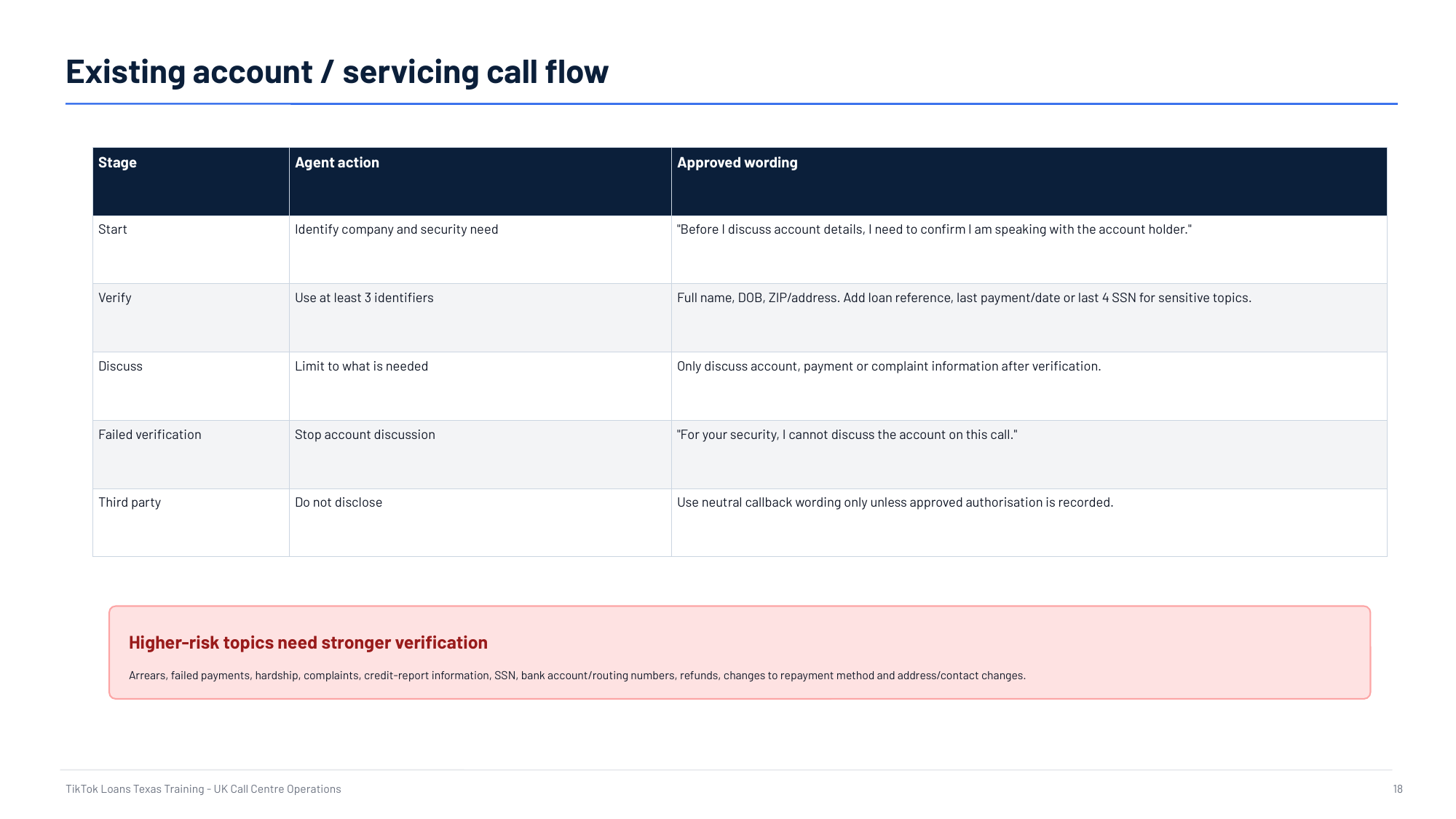

Existing account / servicing call flow

| Stage | Agent action | Approved wording |
| --- | --- | --- |
| Start | Identify company and security need | "Before I discuss account details, I need to confirm I am speaking with the account holder." |
| Verify | Use at least 3 identifiers | Full name, DOB, ZIP/address. Add loan reference, last payment/date or last 4 SSN for sensitive topics. |
| Discuss | Limit to what is needed | Only discuss account, payment or complaint information after verification. |
| Failed verification | Stop account discussion | "For your security, I cannot discuss the account on this call." |
| Third party | Do not disclose | Use neutral callback wording only unless approved authorisation is recorded. |

Higher-risk topics need stronger verification
Arrears, failed payments, hardship, complaints, credit-report information, SSN, bank account/routing numbers, refunds, changes to repayment method and address/contact changes.

TikTok Loans Texas Training - UK Call Centre Operations
18